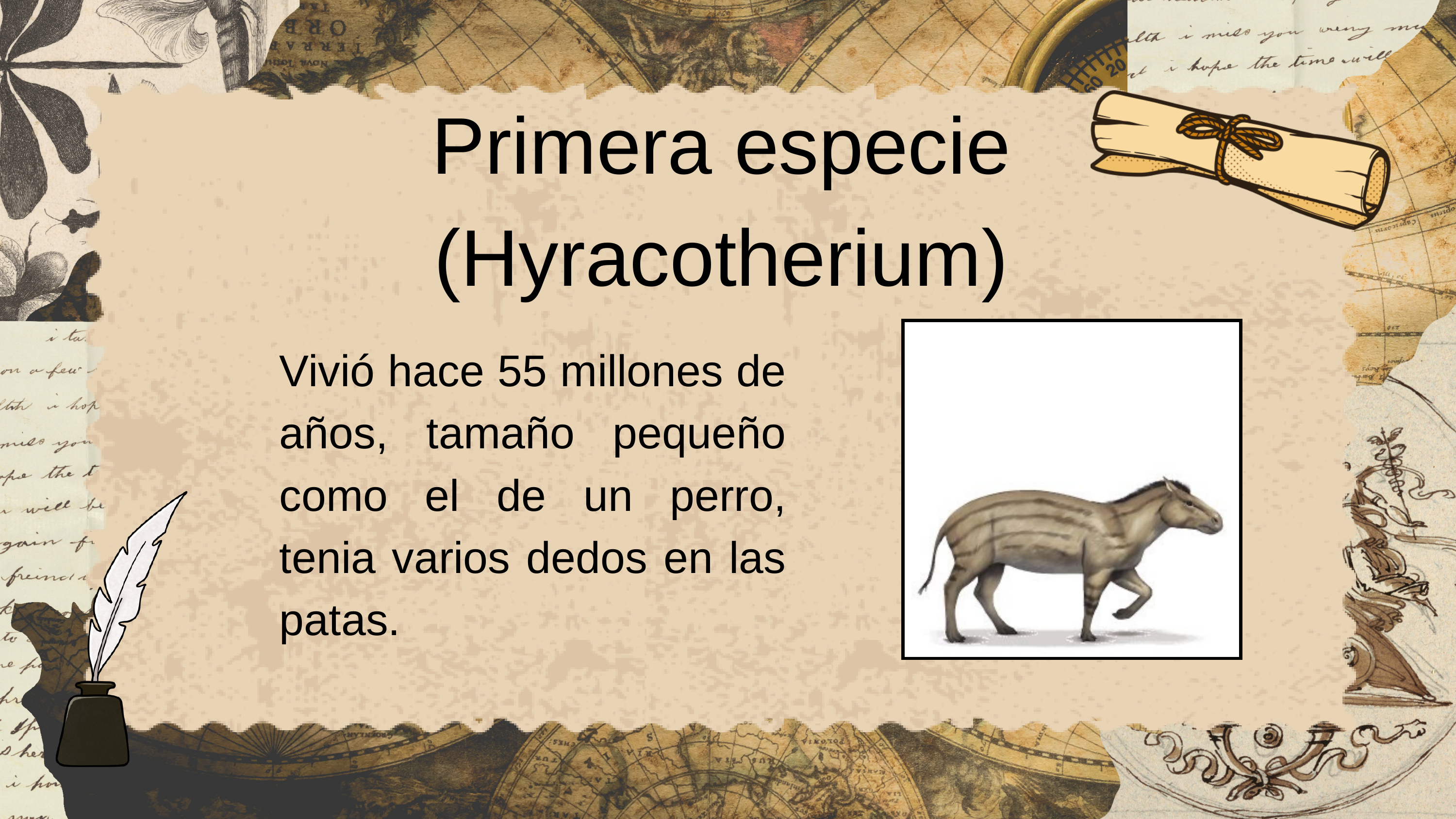

Primera especie (Hyracotherium)

Vivió hace 55 millones de años, tamaño pequeño como el de un perro, tenia varios dedos en las patas.